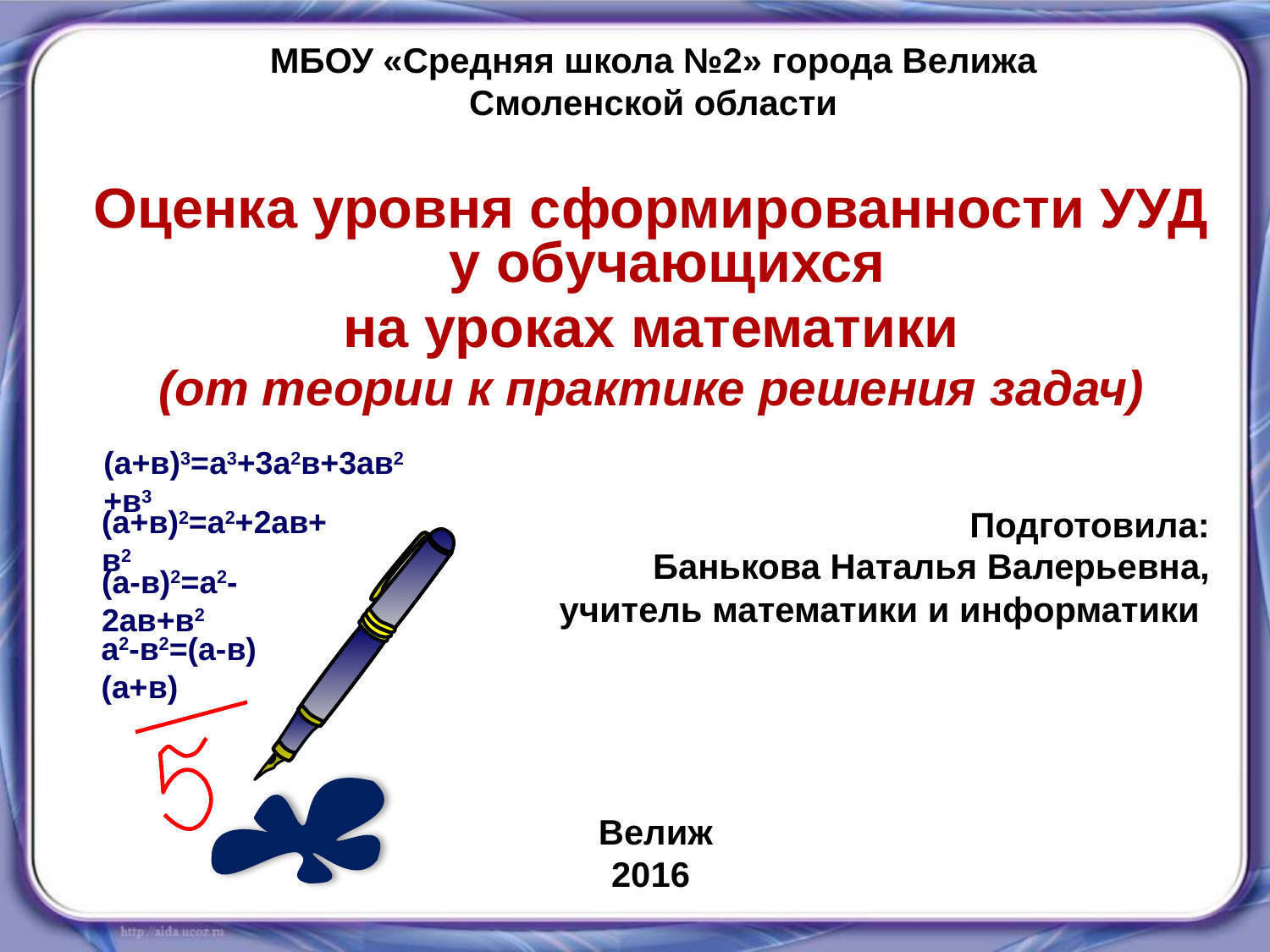

МБОУ «Средняя школа №2» города Велижа
Смоленской области
Оценка уровня сформированности УУД у обучающихся
на уроках математики
(от теории к практике решения задач)
(a+в)3=a3+3a2в+3aв2+в3
(a+в)2=a2+2aв+в2
(a-в)2=a2-2aв+в2
a2-в2=(a-в)(a+в)

 Подготовила:
Банькова Наталья Валерьевна,
учитель математики и информатики
 Велиж
2016